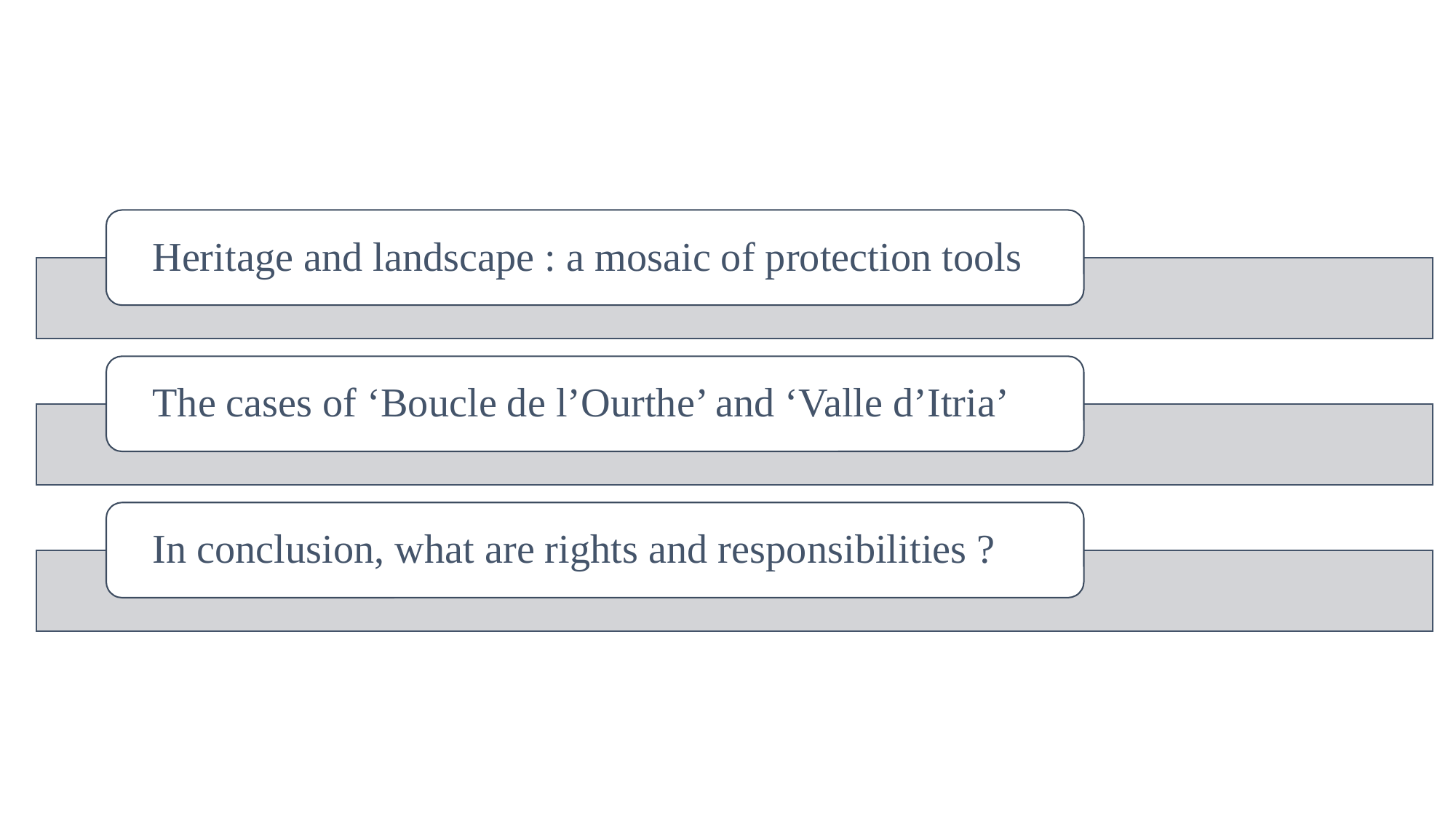

Heritage and landscape : a mosaic of protection tools
The cases of ‘Boucle de l’Ourthe’ and ‘Valle d’Itria’
In conclusion, what are rights and responsibilities ?